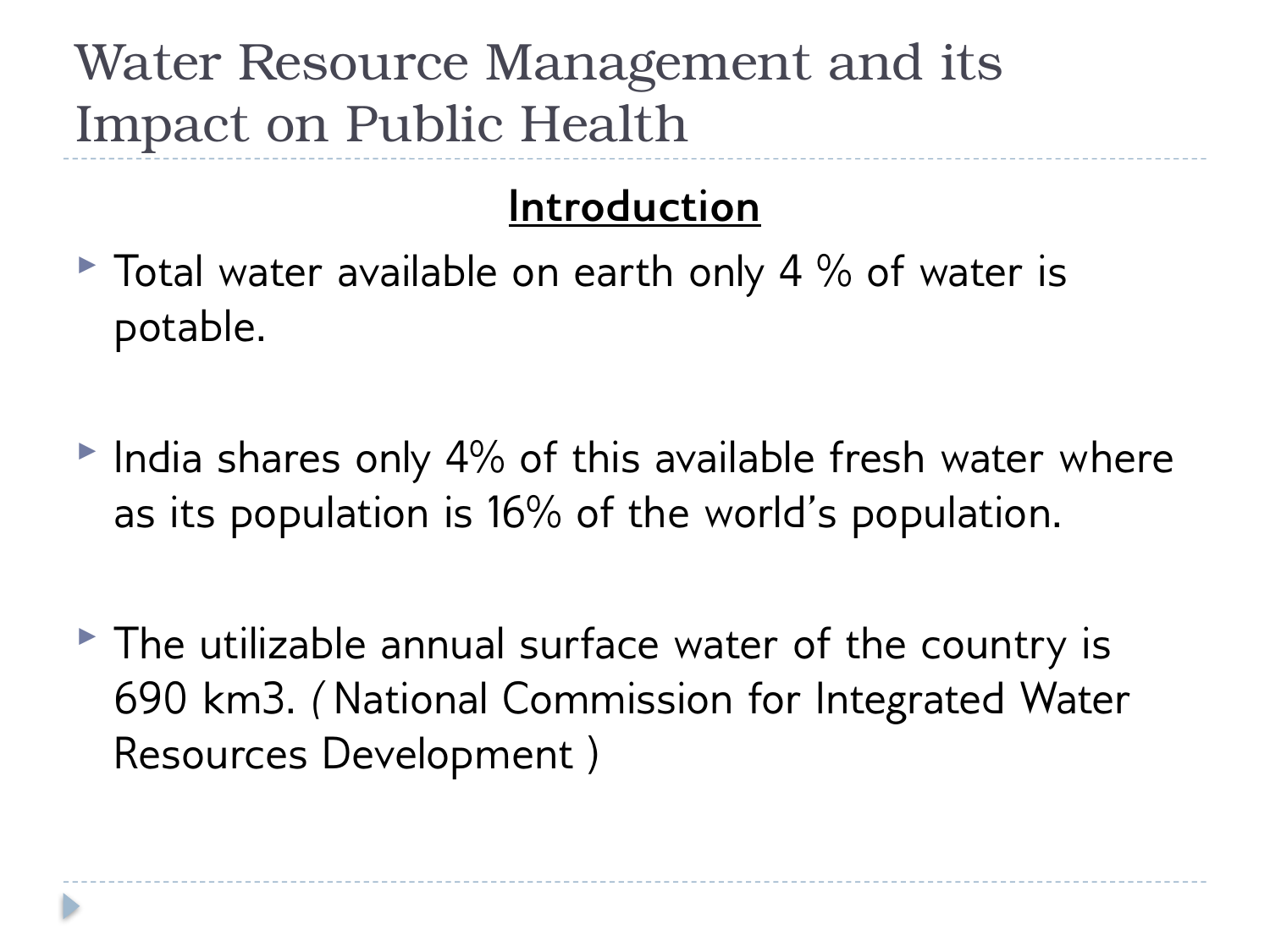

# Water Resource Management and its Impact on Public Health
Introduction
Total water available on earth only 4 % of water is potable.

India shares only 4% of this available fresh water where as its population is 16% of the world’s population.

The utilizable annual surface water of the country is 690 km3. ( National Commission for Integrated Water Resources Development )